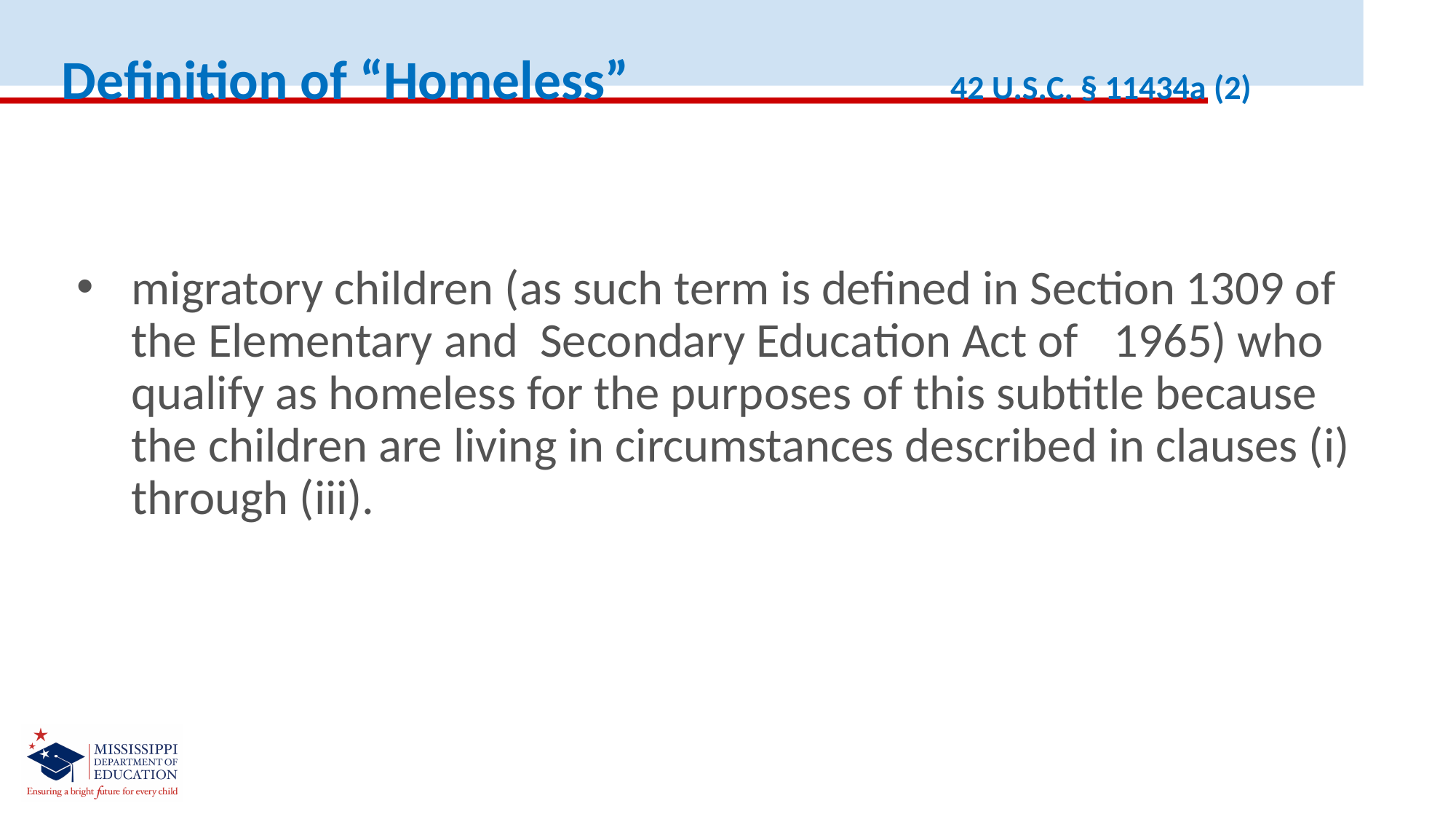

Definition of “Homeless”                          42 U.S.C. § 11434a (2)

migratory children (as such term is defined in Section 1309 of the Elementary and  Secondary Education Act of 	1965) who qualify as homeless for the purposes of this subtitle because the children are living in circumstances described in clauses (i) through (iii).